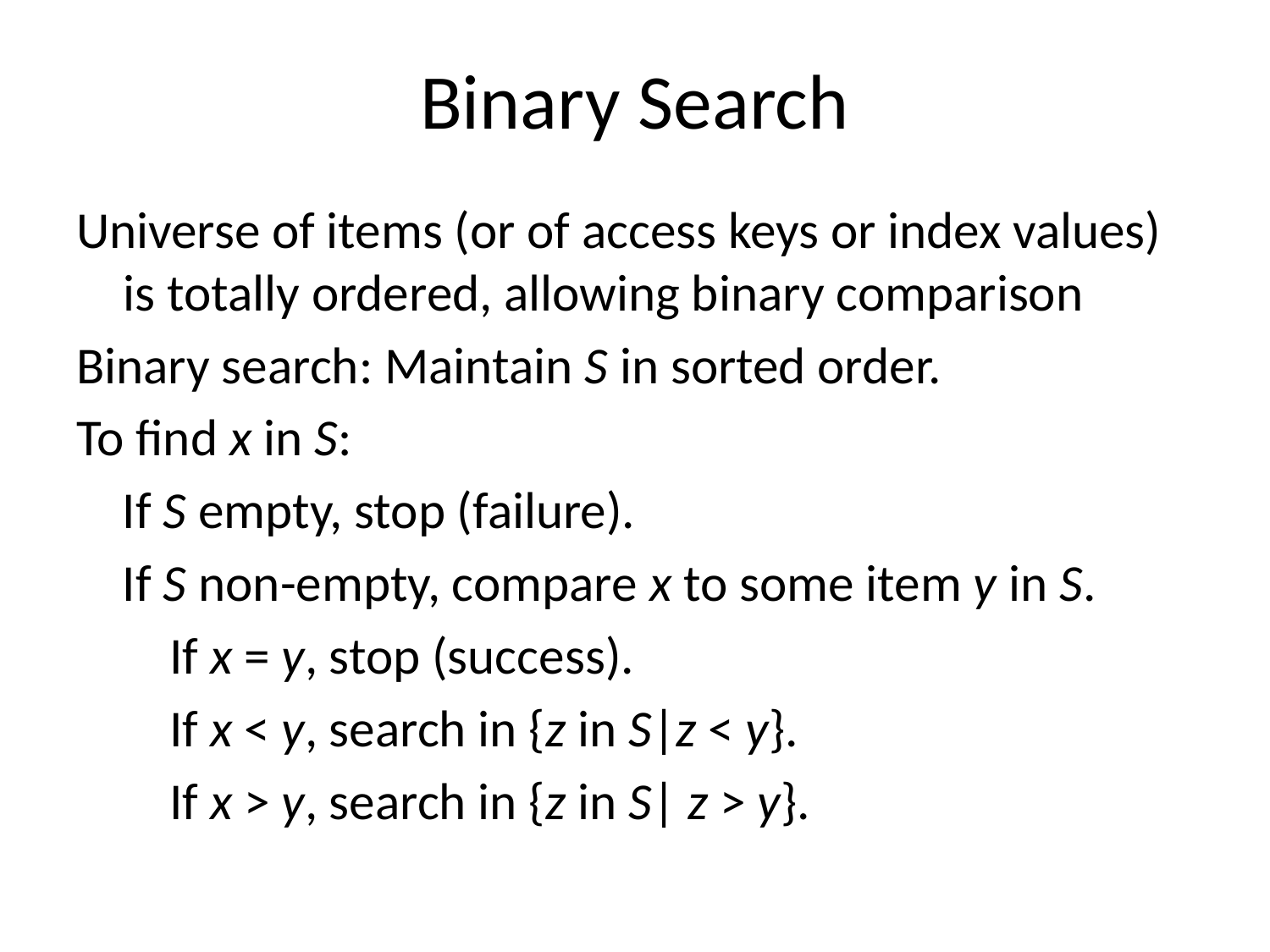

# Binary Search
Universe of items (or of access keys or index values) is totally ordered, allowing binary comparison
Binary search: Maintain S in sorted order.
To find x in S:
    If S empty, stop (failure).
    If S non-empty, compare x to some item y in S.
        If x = y, stop (success).
        If x < y, search in {z in S|z < y}.
        If x > y, search in {z in S| z > y}.